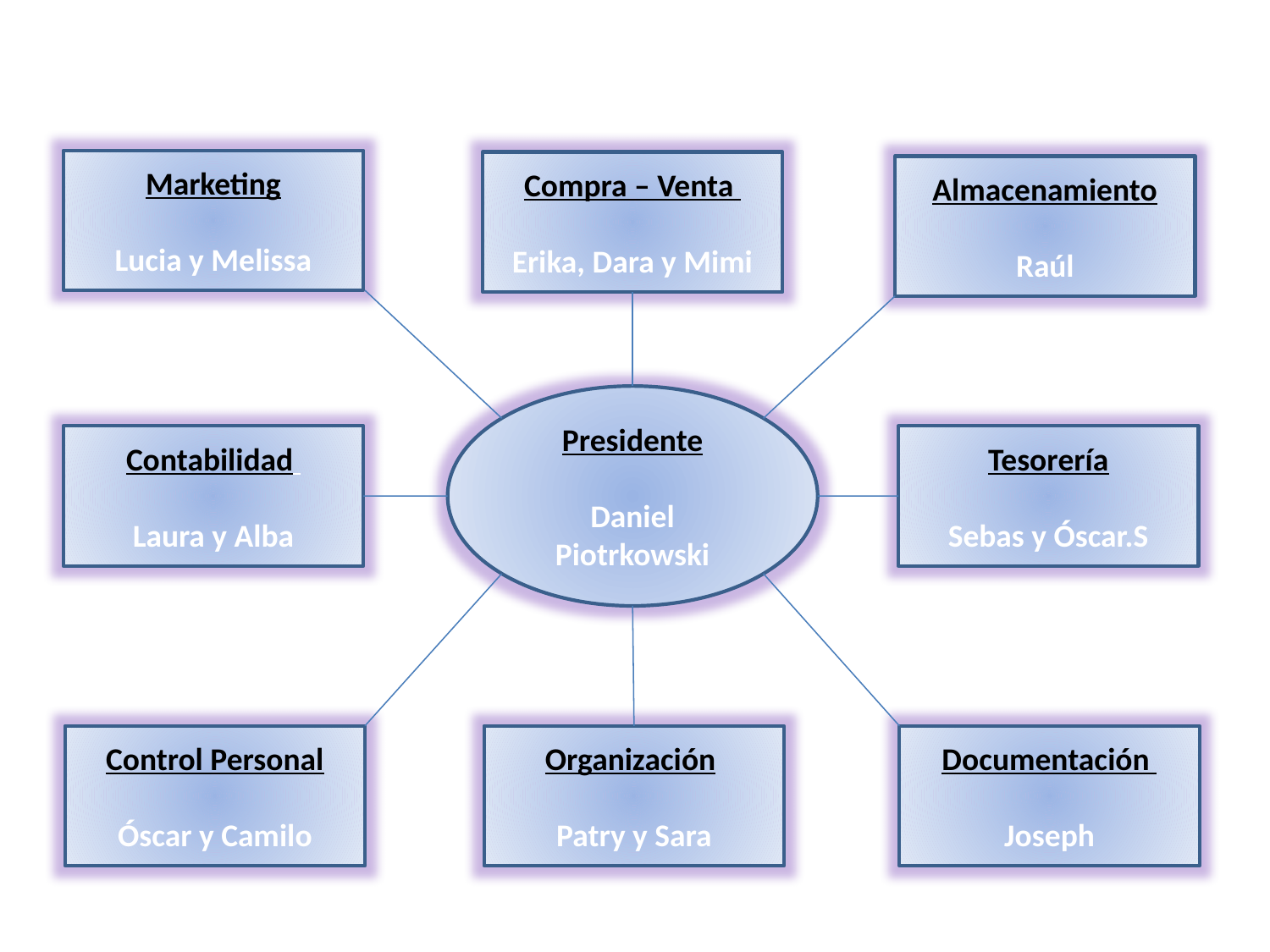

Marketing

Lucia y Melissa
Compra – Venta

Erika, Dara y Mimi
Almacenamiento

Raúl
Presidente

Daniel Piotrkowski
Contabilidad

Laura y Alba
Tesorería

Sebas y Óscar.S
Control Personal

Óscar y Camilo
Organización

Patry y Sara
Documentación

Joseph